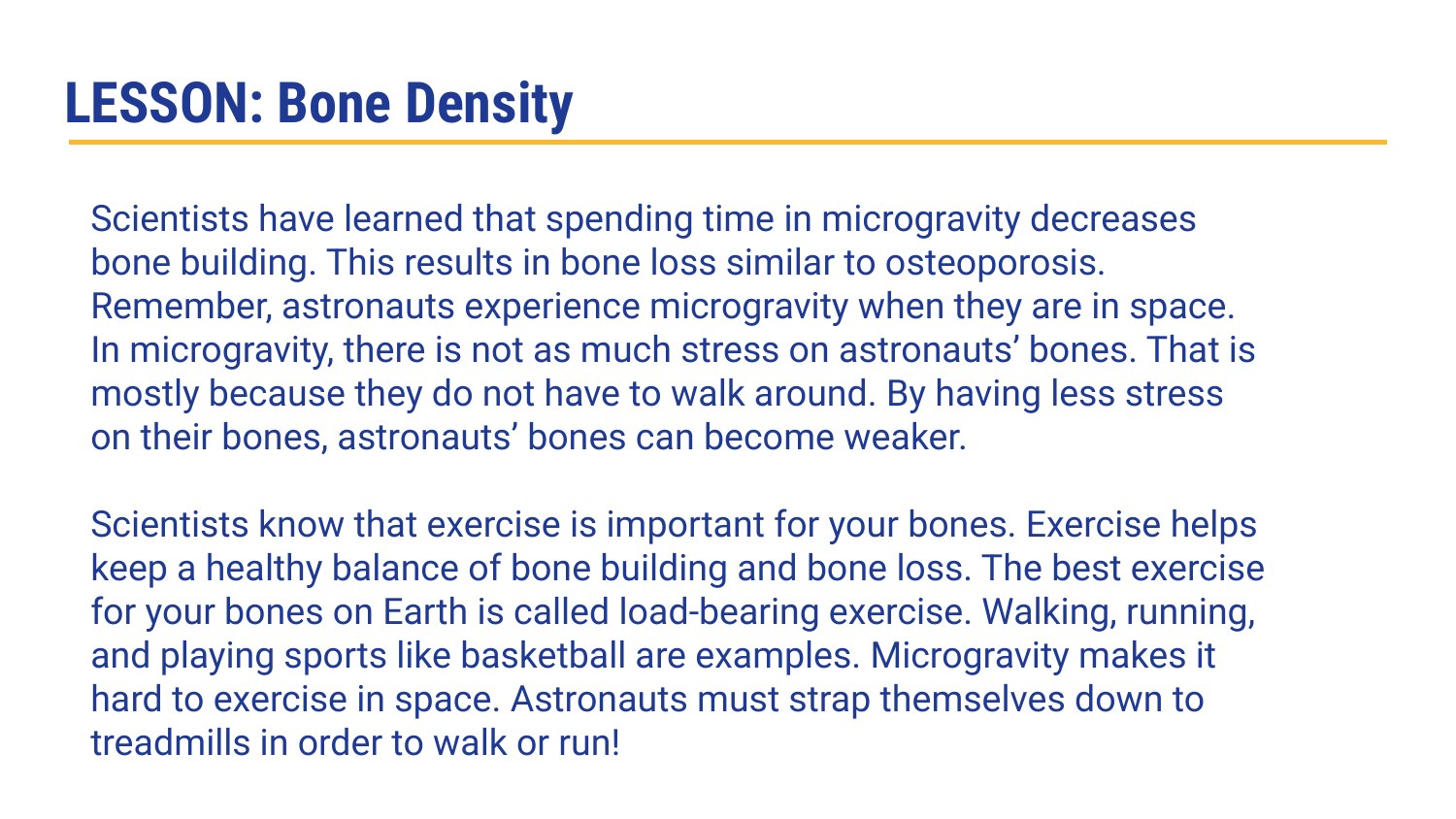

# LESSON: Bone Density
Scientists have learned that spending time in microgravity decreases bone building. This results in bone loss similar to osteoporosis. Remember, astronauts experience microgravity when they are in space. In microgravity, there is not as much stress on astronauts’ bones. That is mostly because they do not have to walk around. By having less stress on their bones, astronauts’ bones can become weaker.

Scientists know that exercise is important for your bones. Exercise helps keep a healthy balance of bone building and bone loss. The best exercise for your bones on Earth is called load-bearing exercise. Walking, running, and playing sports like basketball are examples. Microgravity makes it hard to exercise in space. Astronauts must strap themselves down to treadmills in order to walk or run!